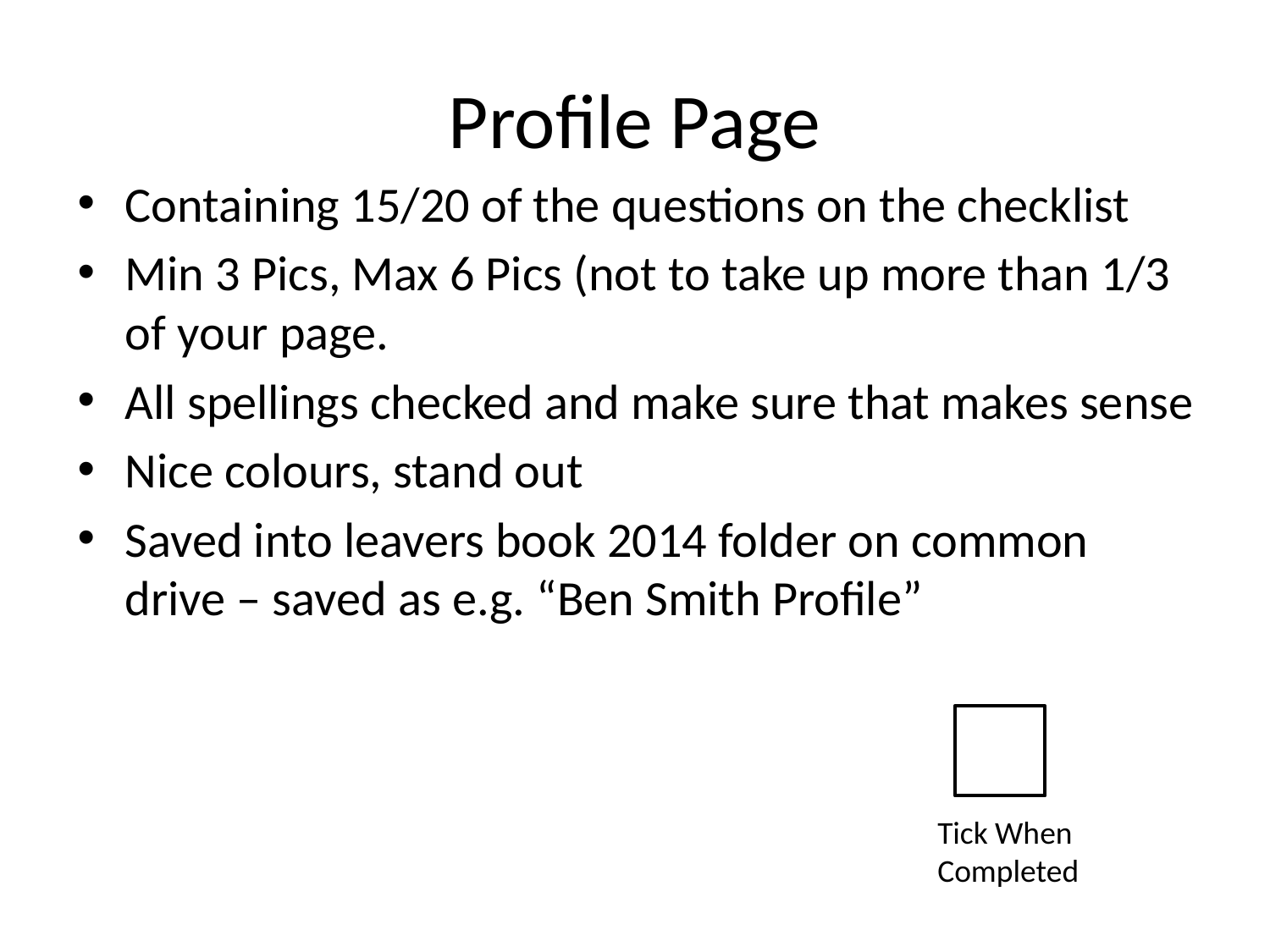

# Profile Page
Containing 15/20 of the questions on the checklist
Min 3 Pics, Max 6 Pics (not to take up more than 1/3 of your page.
All spellings checked and make sure that makes sense
Nice colours, stand out
Saved into leavers book 2014 folder on common drive – saved as e.g. “Ben Smith Profile”

Tick When Completed